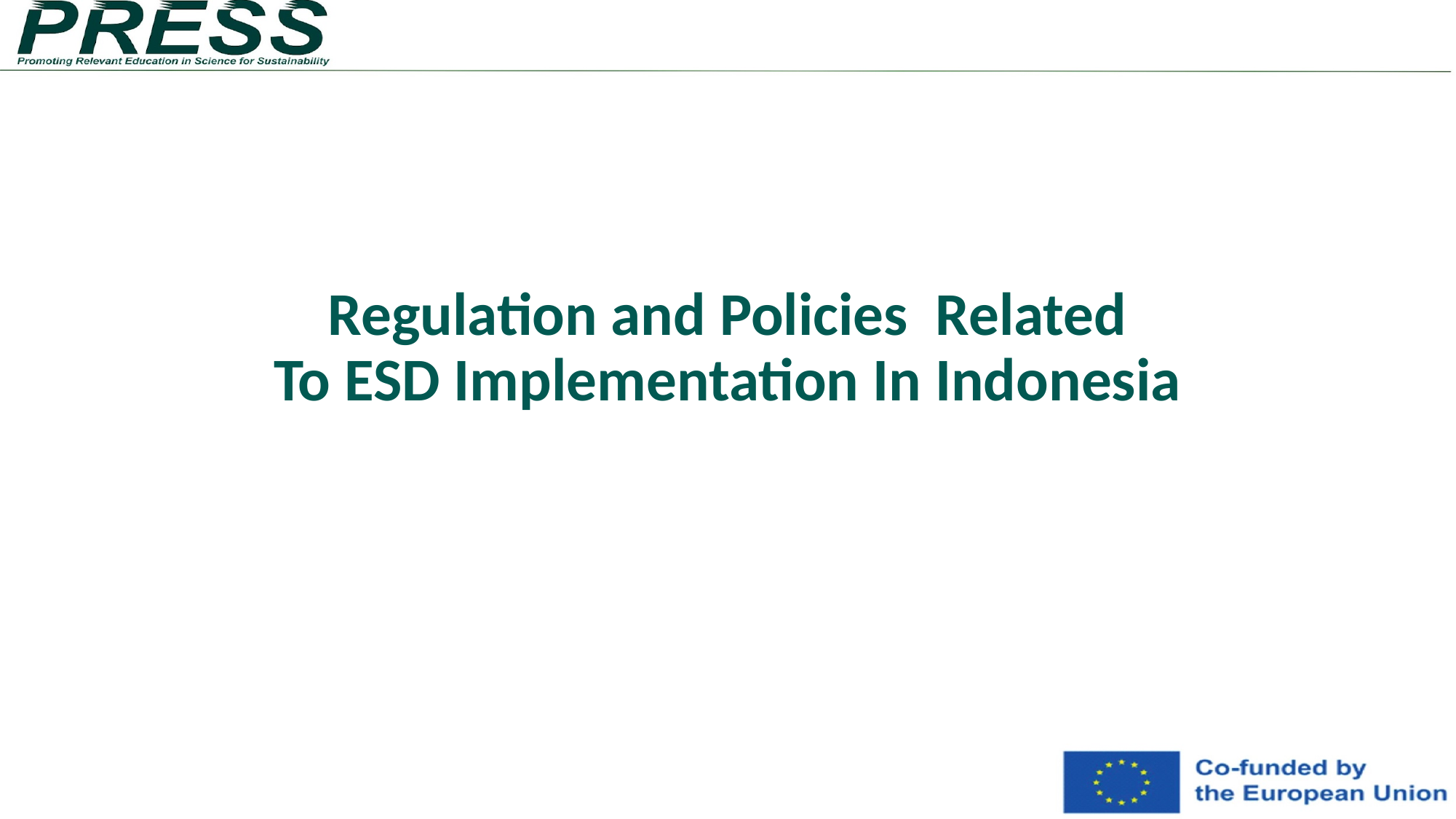

# Regulation and Policies  Related To ESD Implementation In Indonesia